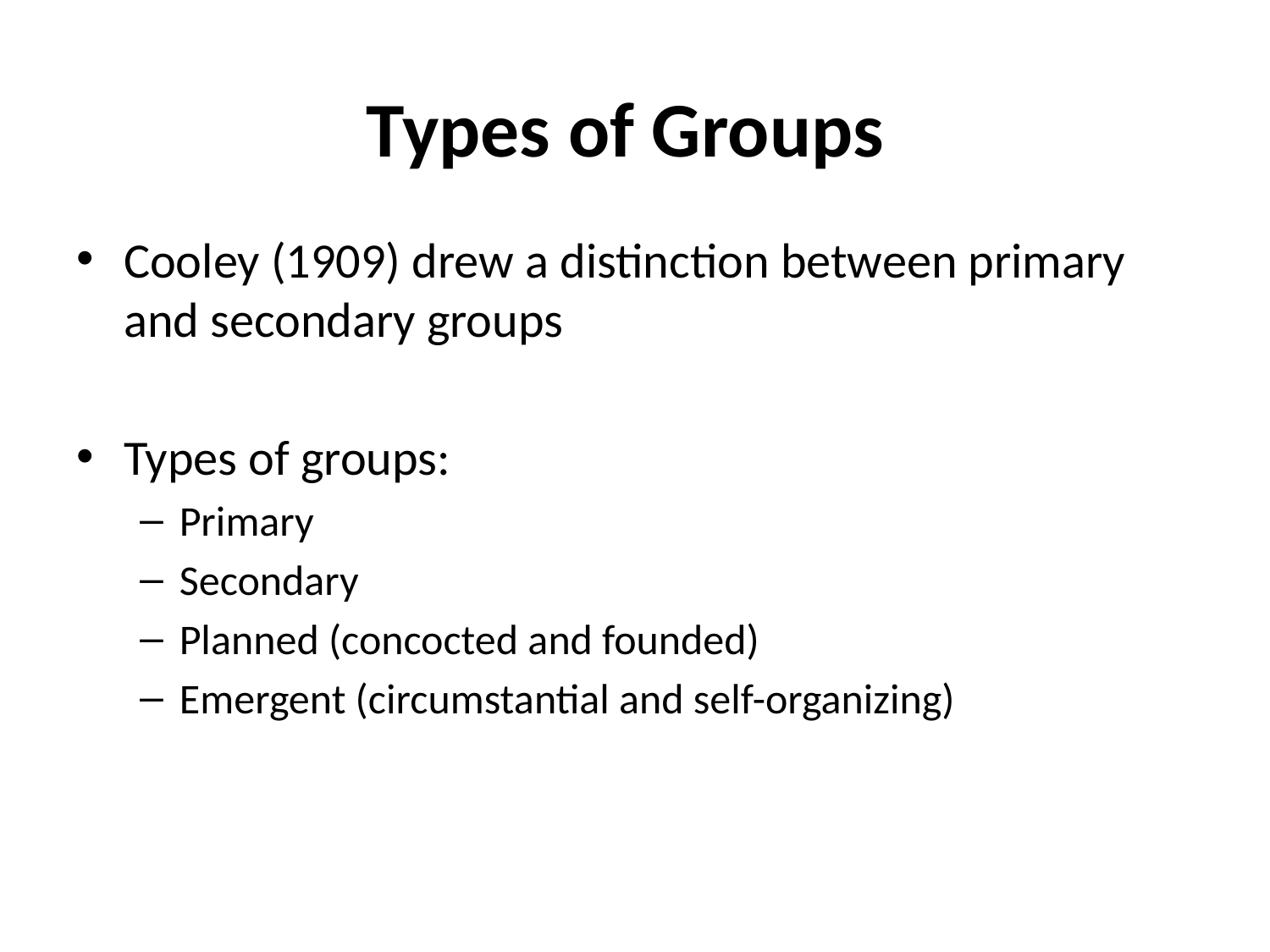

# Types of Groups
Cooley (1909) drew a distinction between primary and secondary groups

Types of groups:
Primary
Secondary
Planned (concocted and founded)
Emergent (circumstantial and self-organizing)